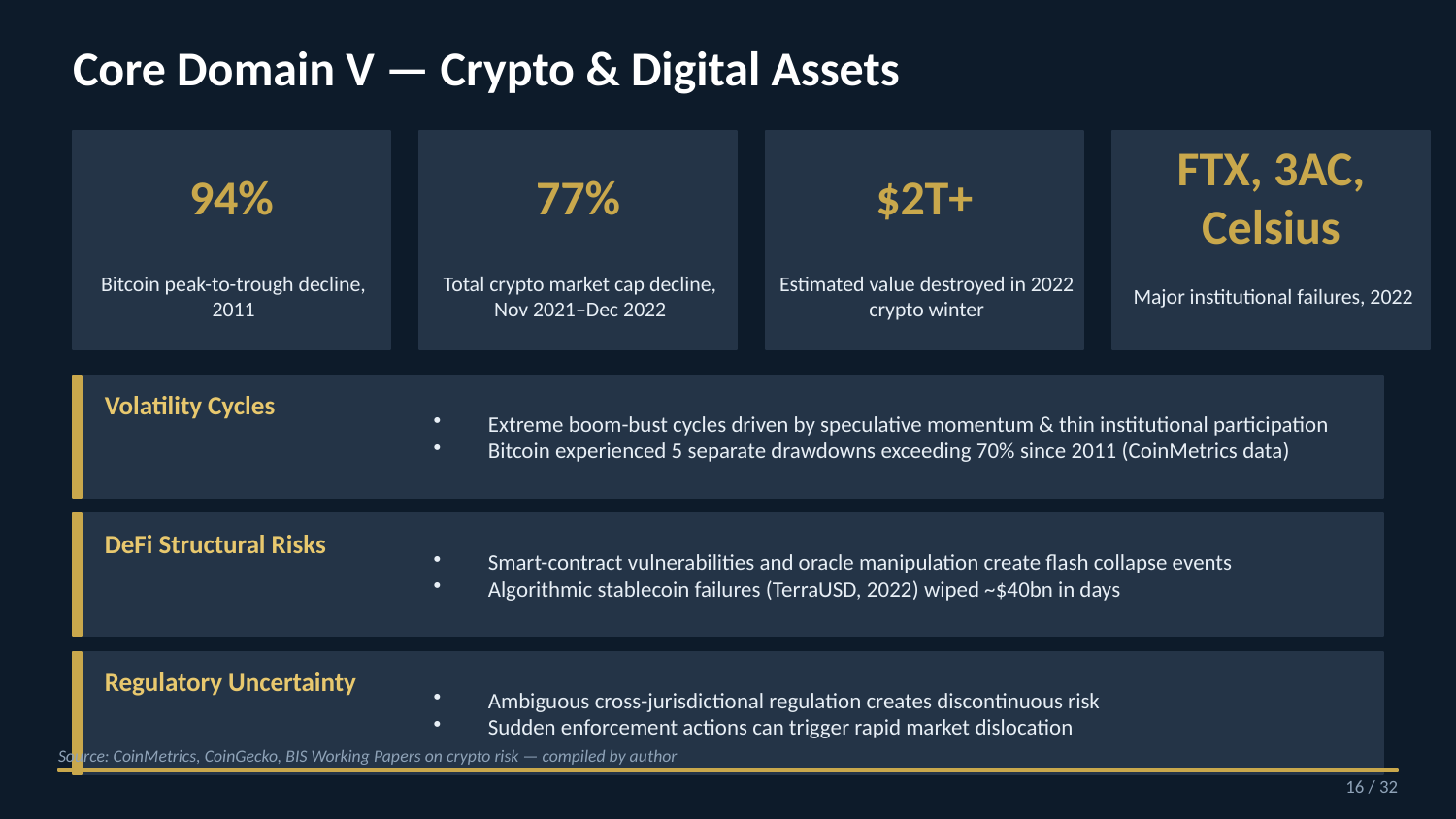

Core Domain V — Crypto & Digital Assets

94%
77%
$2T+
FTX, 3AC,
Celsius
Bitcoin peak-to-trough decline, 2011
Total crypto market cap decline, Nov 2021–Dec 2022
Estimated value destroyed in 2022 crypto winter
Major institutional failures, 2022

Extreme boom-bust cycles driven by speculative momentum & thin institutional participation
Bitcoin experienced 5 separate drawdowns exceeding 70% since 2011 (CoinMetrics data)
Volatility Cycles

Smart-contract vulnerabilities and oracle manipulation create flash collapse events
Algorithmic stablecoin failures (TerraUSD, 2022) wiped ~$40bn in days
DeFi Structural Risks

Ambiguous cross-jurisdictional regulation creates discontinuous risk
Sudden enforcement actions can trigger rapid market dislocation
Regulatory Uncertainty
Source: CoinMetrics, CoinGecko, BIS Working Papers on crypto risk — compiled by author

16 / 32